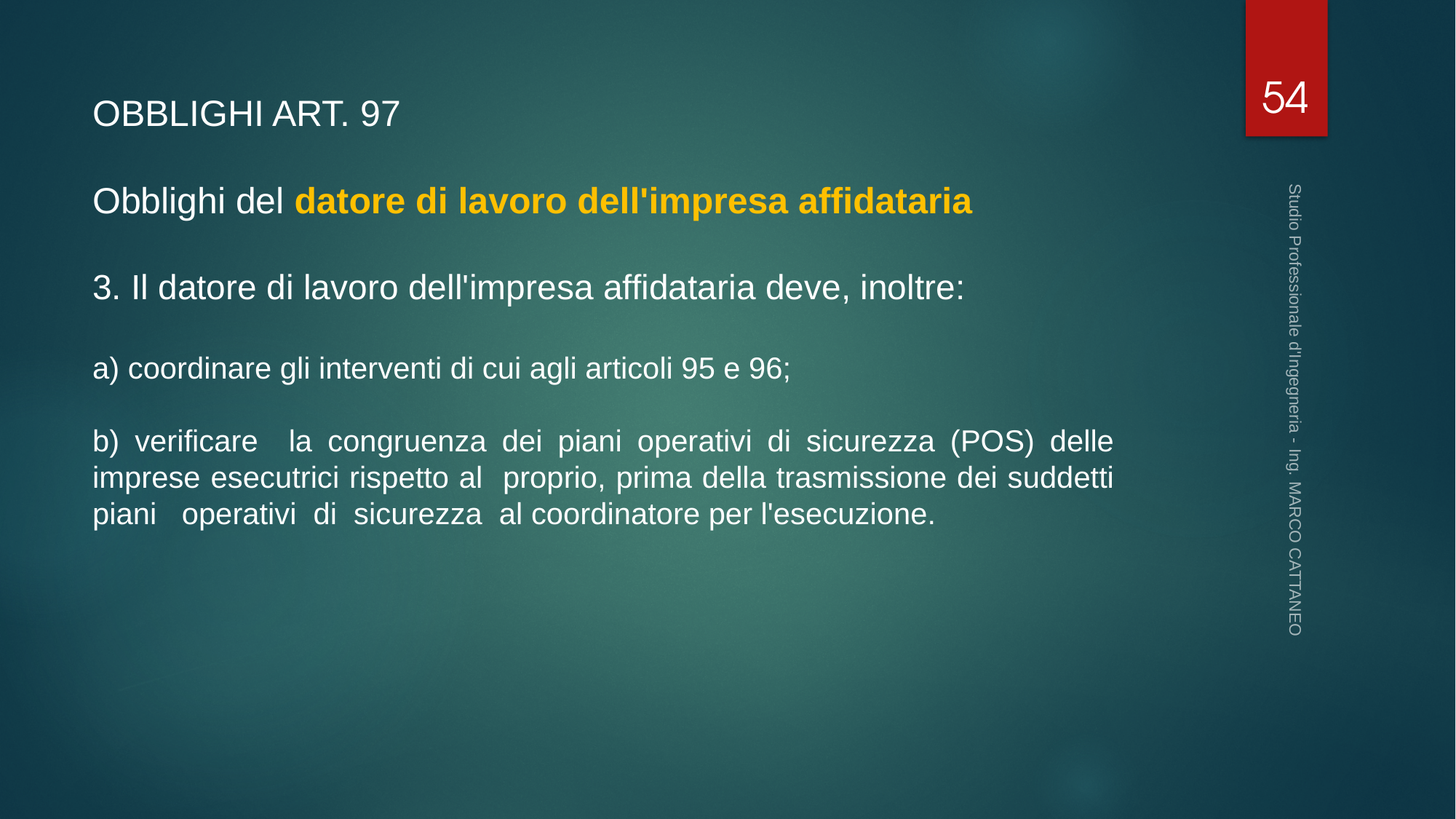

54
OBBLIGHI ART. 97

Obblighi del datore di lavoro dell'impresa affidataria

3. Il datore di lavoro dell'impresa affidataria deve, inoltre:

a) coordinare gli interventi di cui agli articoli 95 e 96;

b) verificare  la congruenza dei piani operativi di sicurezza (POS) delle imprese esecutrici rispetto al  proprio, prima della trasmissione dei suddetti piani   operativi  di  sicurezza  al coordinatore per l'esecuzione.
Studio Professionale d'Ingegneria - Ing. MARCO CATTANEO